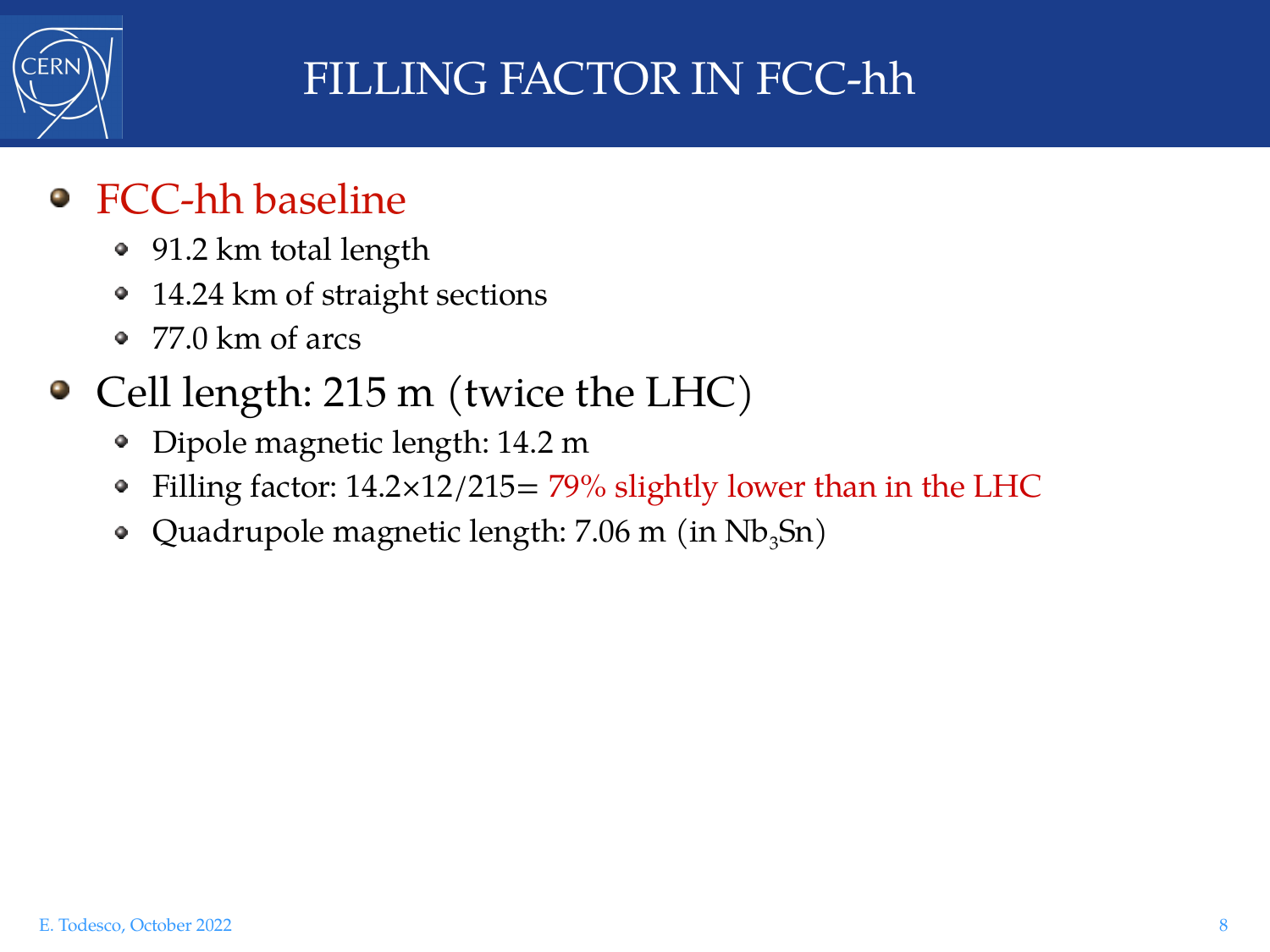

# FILLING FACTOR IN FCC-hh
FCC-hh baseline
91.2 km total length
14.24 km of straight sections
77.0 km of arcs
Cell length: 215 m (twice the LHC)
Dipole magnetic length: 14.2 m
Filling factor: 14.2×12/215= 79% slightly lower than in the LHC
Quadrupole magnetic length: 7.06 m (in Nb3Sn)

8